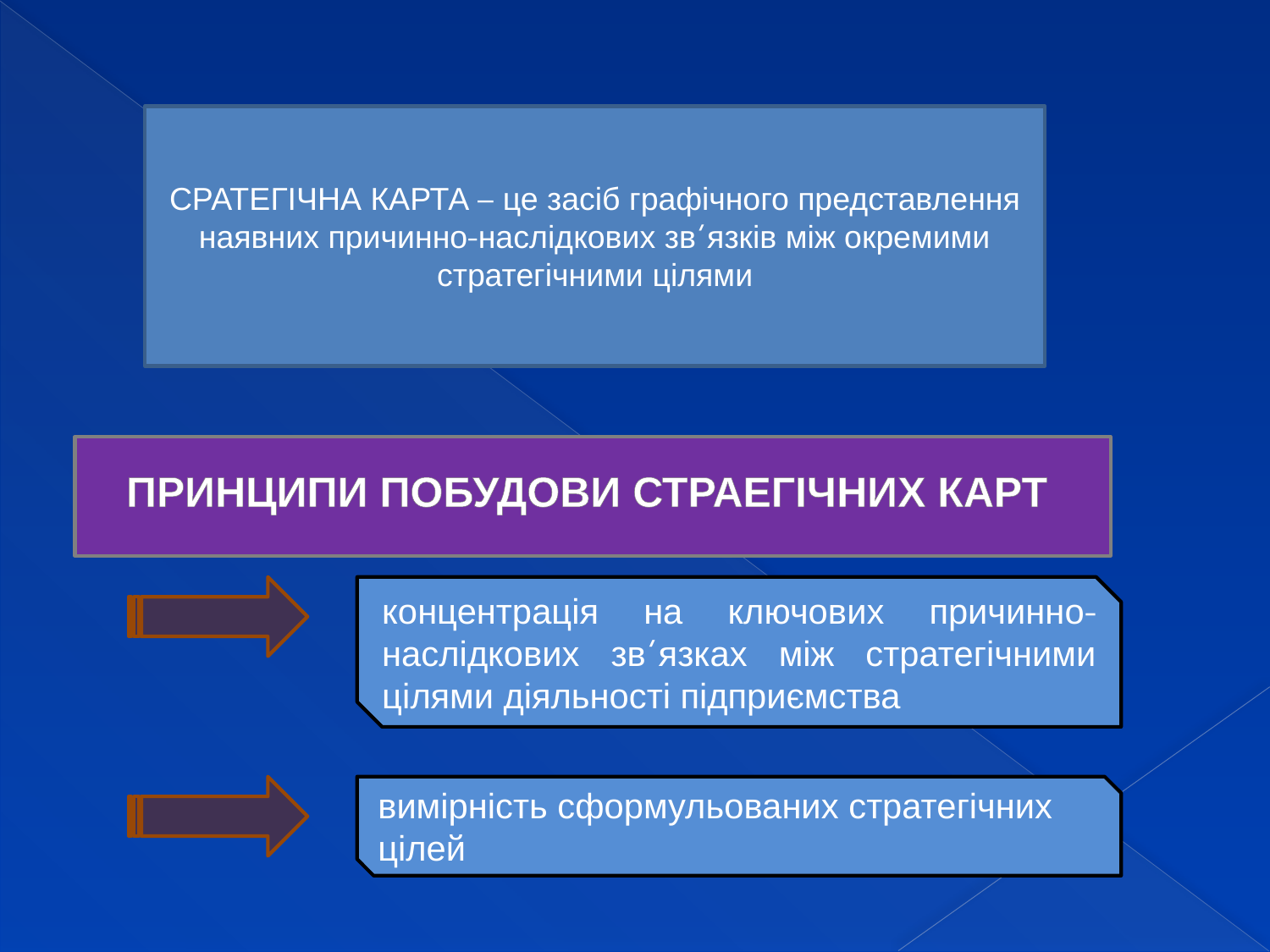

СРАТЕГІЧНА КАРТА – це засіб графічного представлення наявних причинно-наслідкових зв’язків між окремими стратегічними цілями

ПРИНЦИПИ ПОБУДОВИ СТРАЕГІЧНИХ КАРТ

концентрація на ключових причинно-наслідкових зв’язках між стратегічними цілями діяльності підприємства

вимірність сформульованих стратегічних цілей